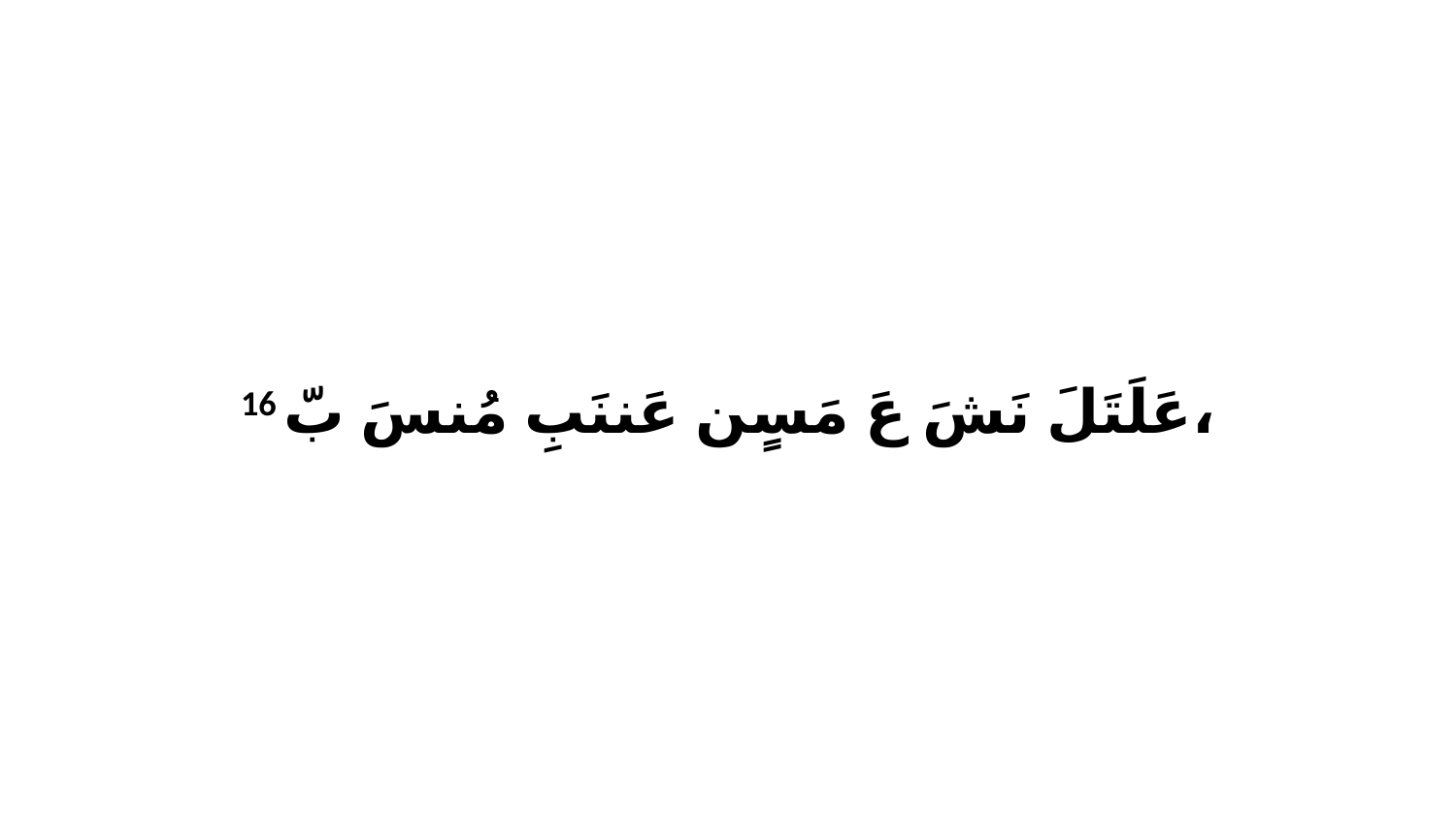

16 عَلَتَلَ نَشَ عَ مَسٍن عَننَبِ مُنسَ بّ،